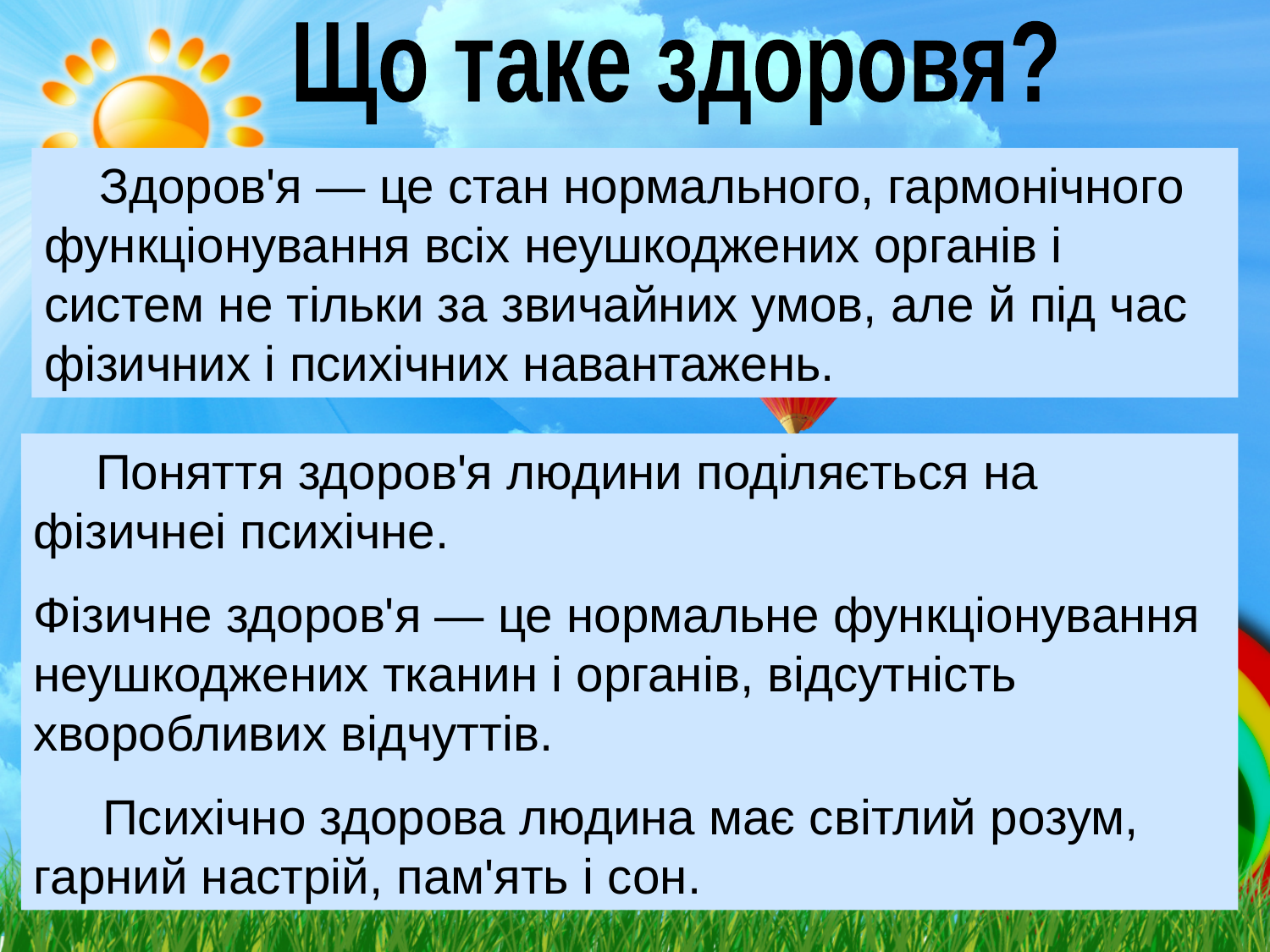

Що таке здоровя?
    Здоров'я — це стан нормального, гармонічного функціонування всіх неушкоджених органів і систем не тільки за звичайних умов, але й під час фізичних і психічних навантажень.
       Поняття здоров'я людини поділяється на фізичнеі психічне.
Фізичне здоров'я — це нормальне функціонування неушкоджених тканин і органів, відсутність хворобливих відчуттів.
     Психічно здорова людина має світлий розум, гарний настрій, пам'ять і сон.